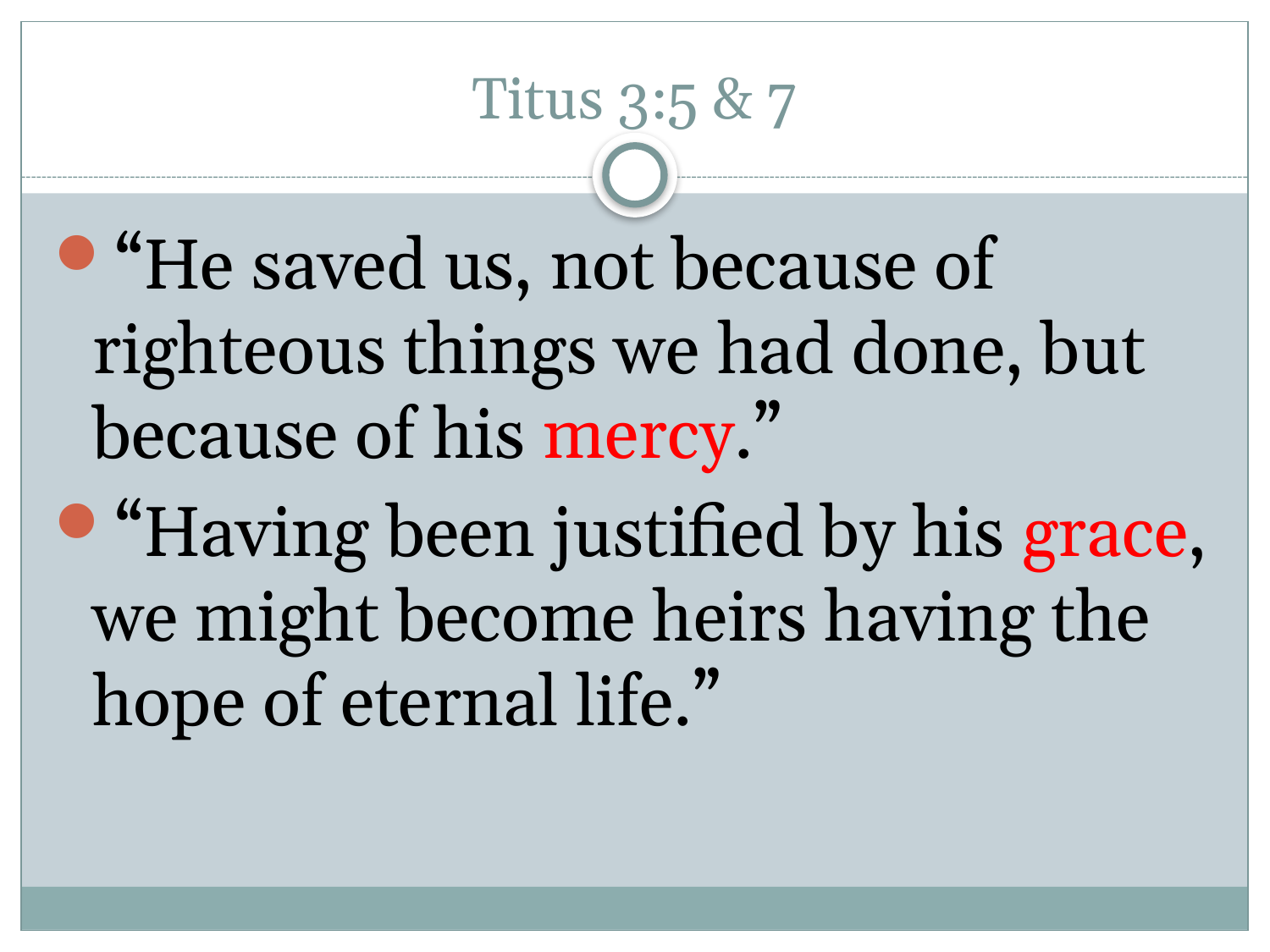

# Titus 3:5 & 7
“He saved us, not because of righteous things we had done, but because of his mercy.”
“Having been justified by his grace, we might become heirs having the hope of eternal life.”